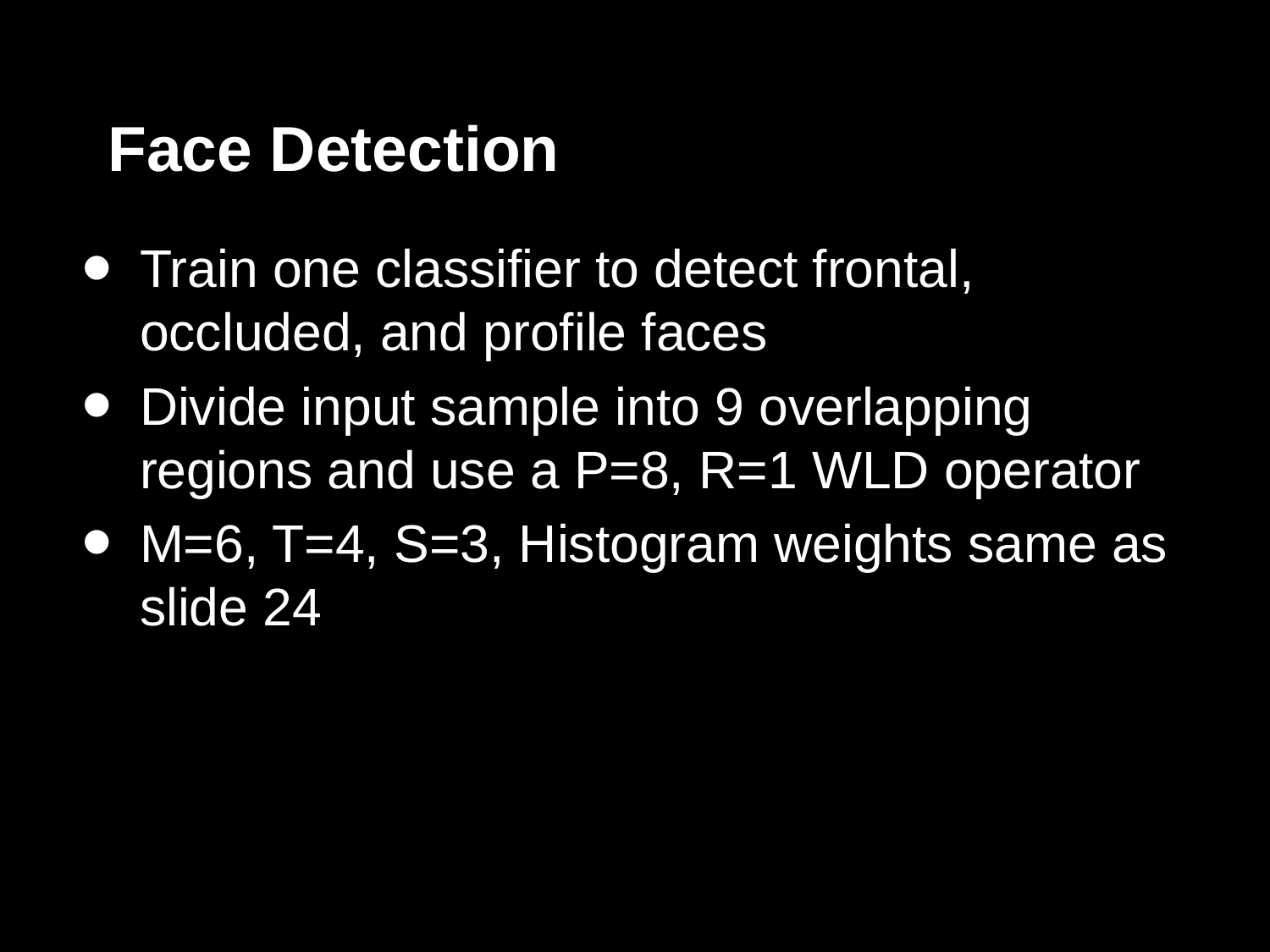

# Face Detection
Train one classifier to detect frontal, occluded, and profile faces
Divide input sample into 9 overlapping regions and use a P=8, R=1 WLD operator
M=6, T=4, S=3, Histogram weights same as slide 24